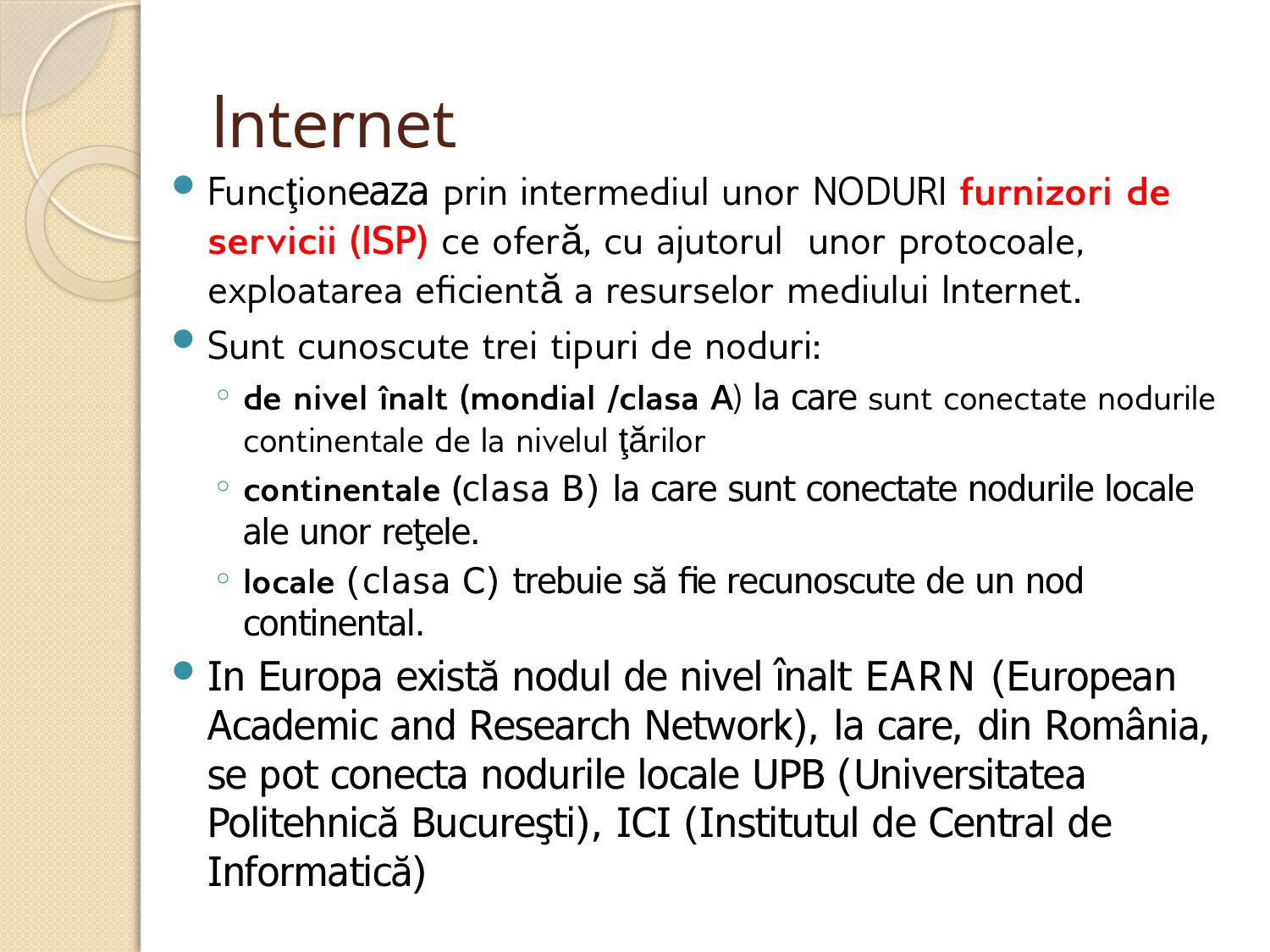

# Internet
Funcţioneaza prin intermediul unor NODURI furnizori de servicii (ISP) ce oferă, cu ajutorul  unor protocoale, exploatarea eficientă a resurselor mediului Internet.
Sunt cunoscute trei tipuri de noduri:
de nivel înalt (mondial /clasa A) la care sunt conectate nodurile continentale de la nivelul ţărilor
continentale (clasa B) la care sunt conectate nodurile locale ale unor reţele.
locale (clasa C) trebuie să fie recunoscute de un nod continental.
In Europa există nodul de nivel înalt EARN (European Academic and Research Network), la care, din România, se pot conecta nodurile locale UPB (Universitatea Politehnică Bucureşti), ICI (Institutul de Central de Informatică)